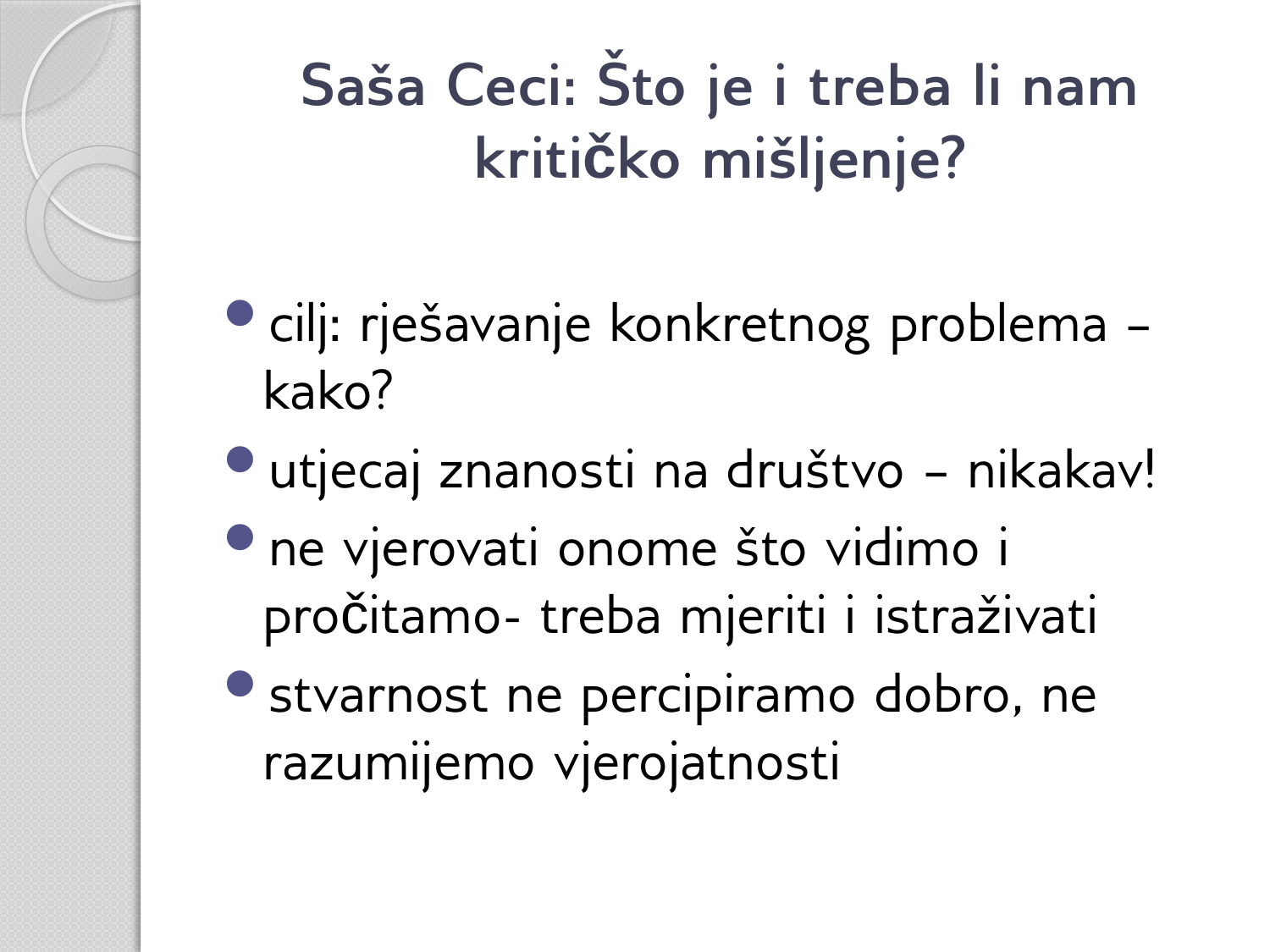

# Saša Ceci: Što je i treba li nam kritičko mišljenje?

cilj: rješavanje konkretnog problema – kako?
utjecaj znanosti na društvo – nikakav!
ne vjerovati onome što vidimo i pročitamo- treba mjeriti i istraživati
stvarnost ne percipiramo dobro, ne razumijemo vjerojatnosti